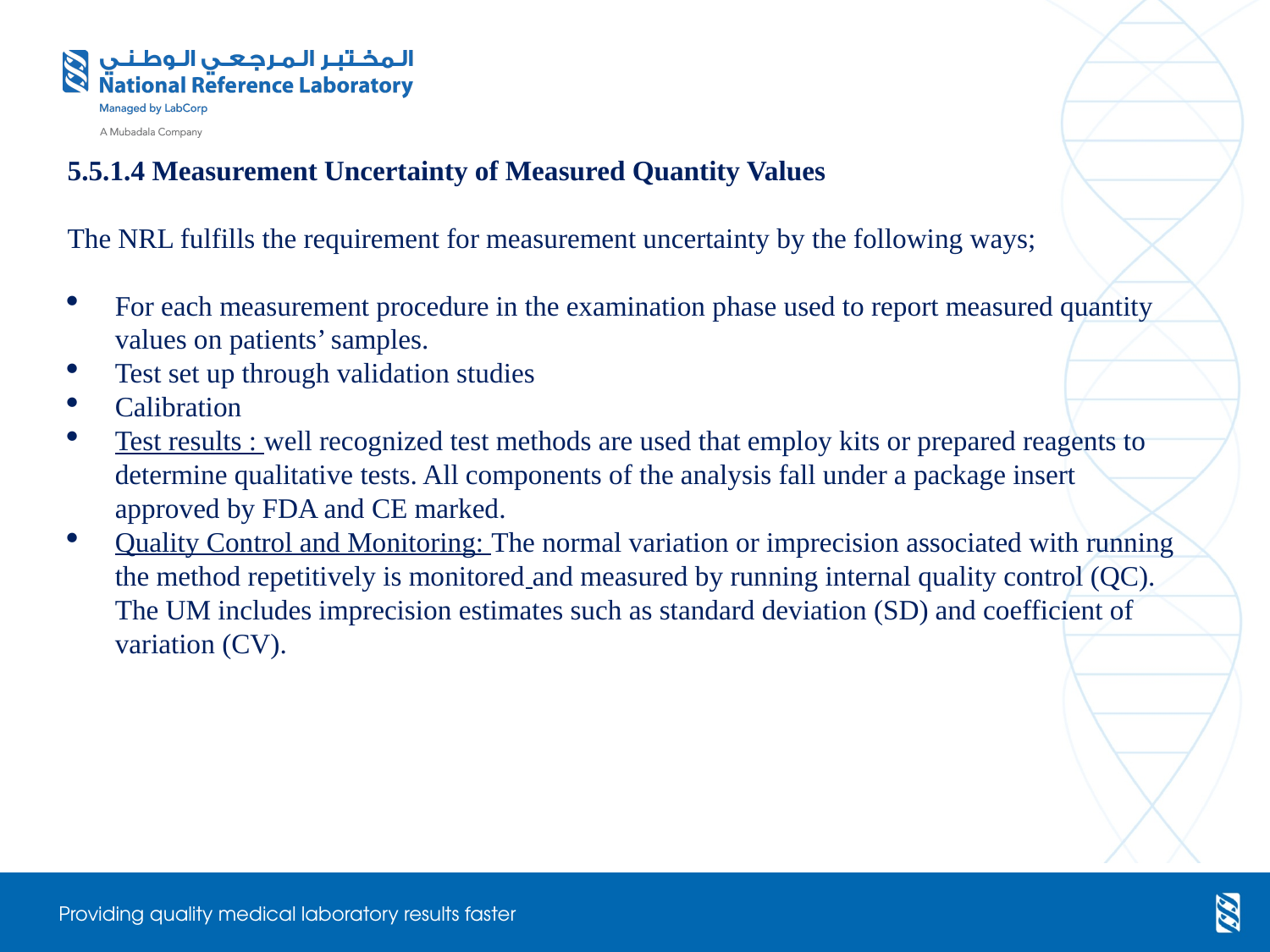

5.5.1.4 Measurement Uncertainty of Measured Quantity Values

The NRL fulfills the requirement for measurement uncertainty by the following ways;

For each measurement procedure in the examination phase used to report measured quantity values on patients’ samples.
Test set up through validation studies
Calibration
Test results : well recognized test methods are used that employ kits or prepared reagents to determine qualitative tests. All components of the analysis fall under a package insert approved by FDA and CE marked.
Quality Control and Monitoring: The normal variation or imprecision associated with running the method repetitively is monitored and measured by running internal quality control (QC). The UM includes imprecision estimates such as standard deviation (SD) and coefficient of variation (CV).